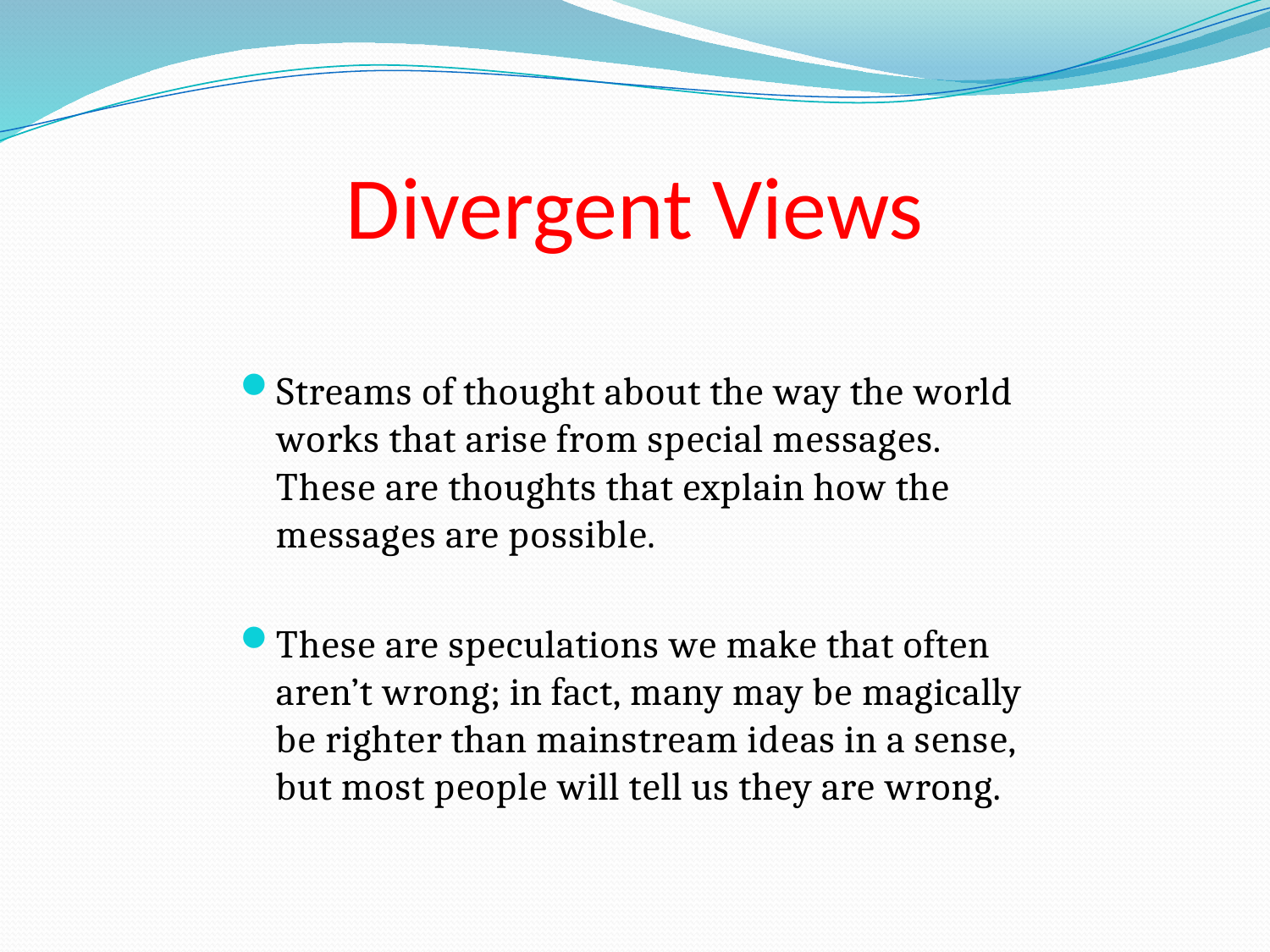

# Divergent Views
Streams of thought about the way the world works that arise from special messages. These are thoughts that explain how the messages are possible.

These are speculations we make that often aren’t wrong; in fact, many may be magically be righter than mainstream ideas in a sense, but most people will tell us they are wrong.